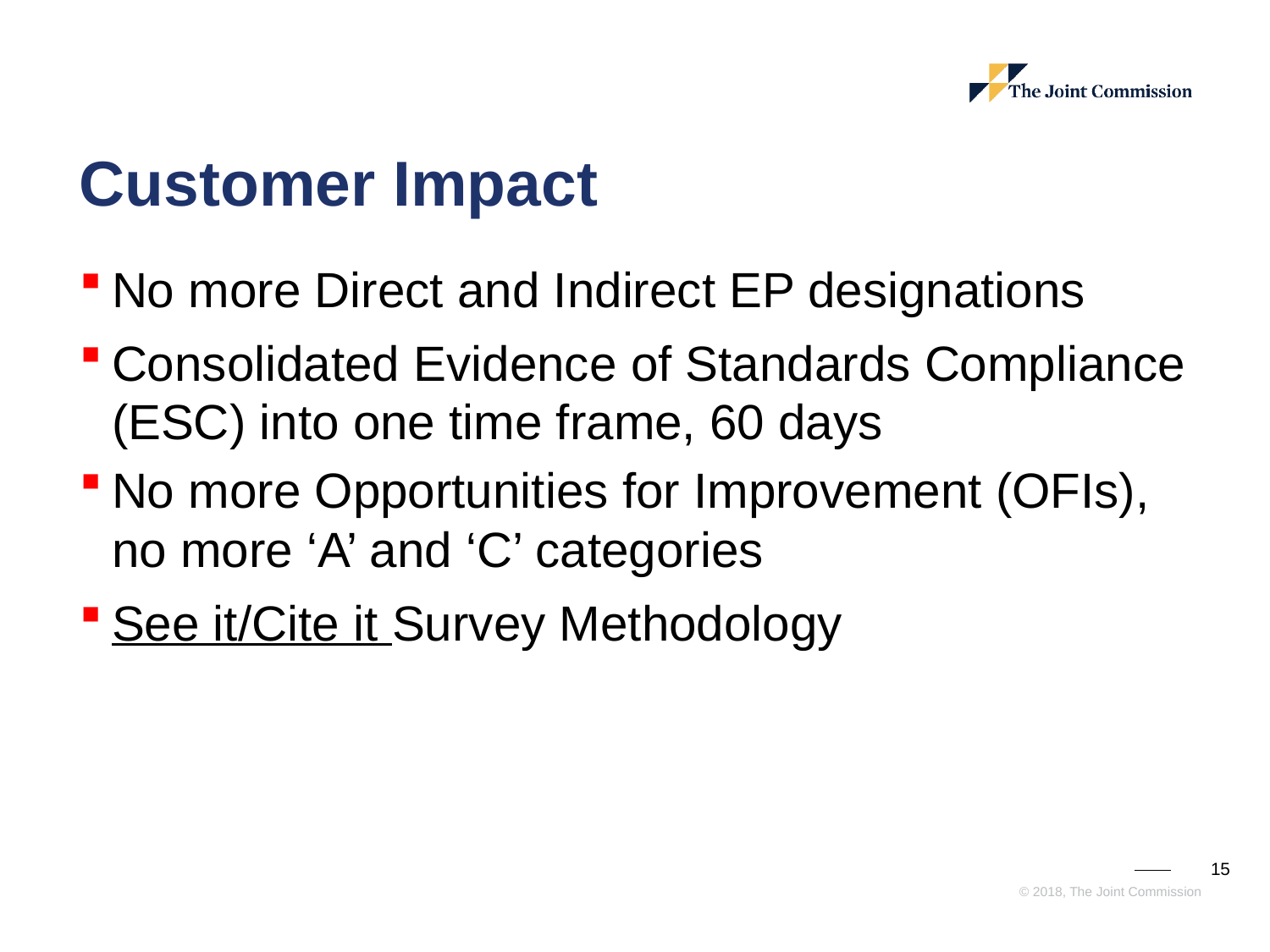

# Customer Impact
No more Direct and Indirect EP designations
Consolidated Evidence of Standards Compliance (ESC) into one time frame, 60 days
No more Opportunities for Improvement (OFIs), no more ‘A’ and ‘C’ categories
See it/Cite it Survey Methodology